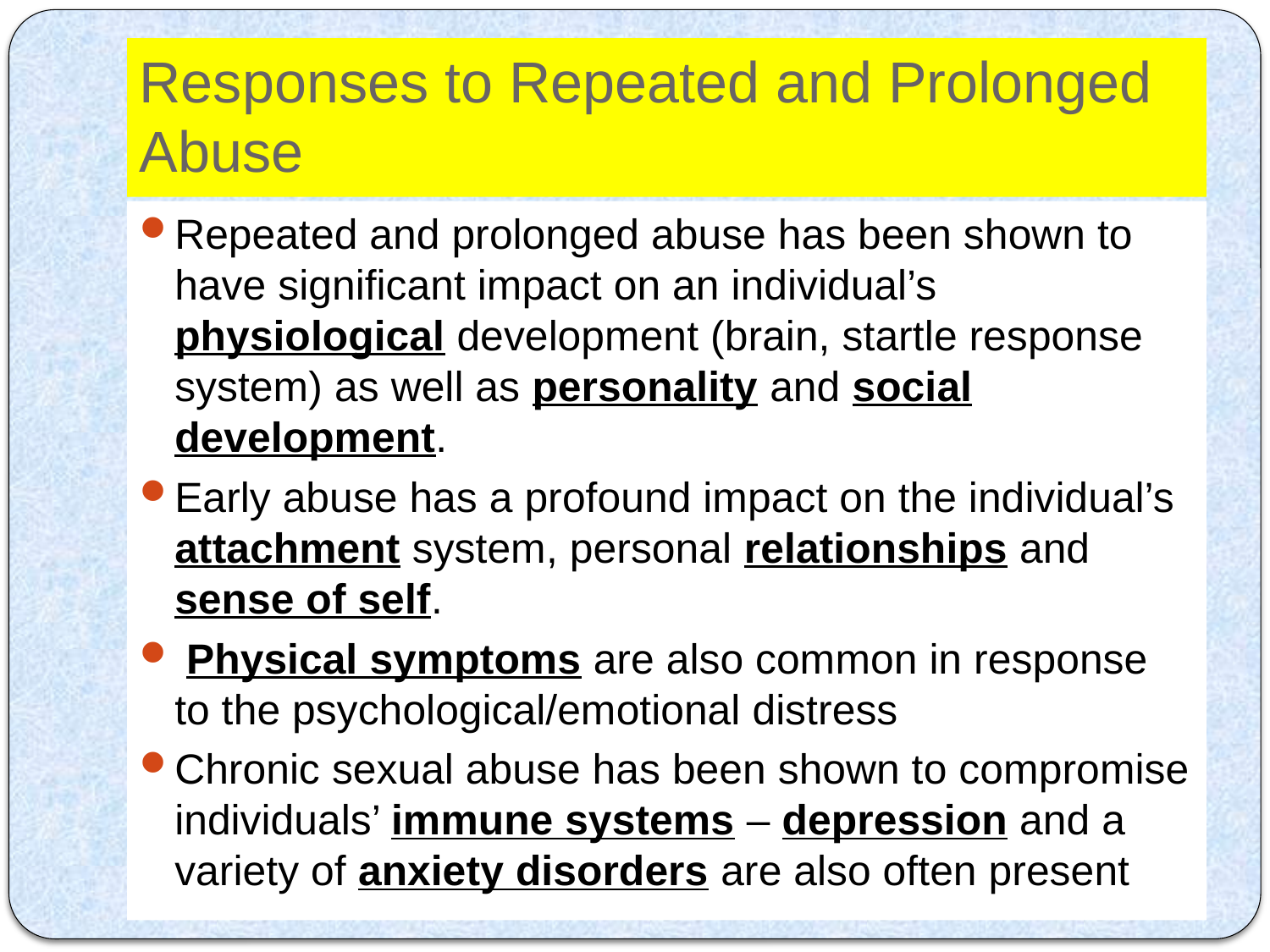

# Responses to Repeated and Prolonged Abuse
Repeated and prolonged abuse has been shown to have significant impact on an individual’s physiological development (brain, startle response system) as well as personality and social development.
Early abuse has a profound impact on the individual’s attachment system, personal relationships and sense of self.
 Physical symptoms are also common in response to the psychological/emotional distress
Chronic sexual abuse has been shown to compromise individuals’ immune systems – depression and a variety of anxiety disorders are also often present